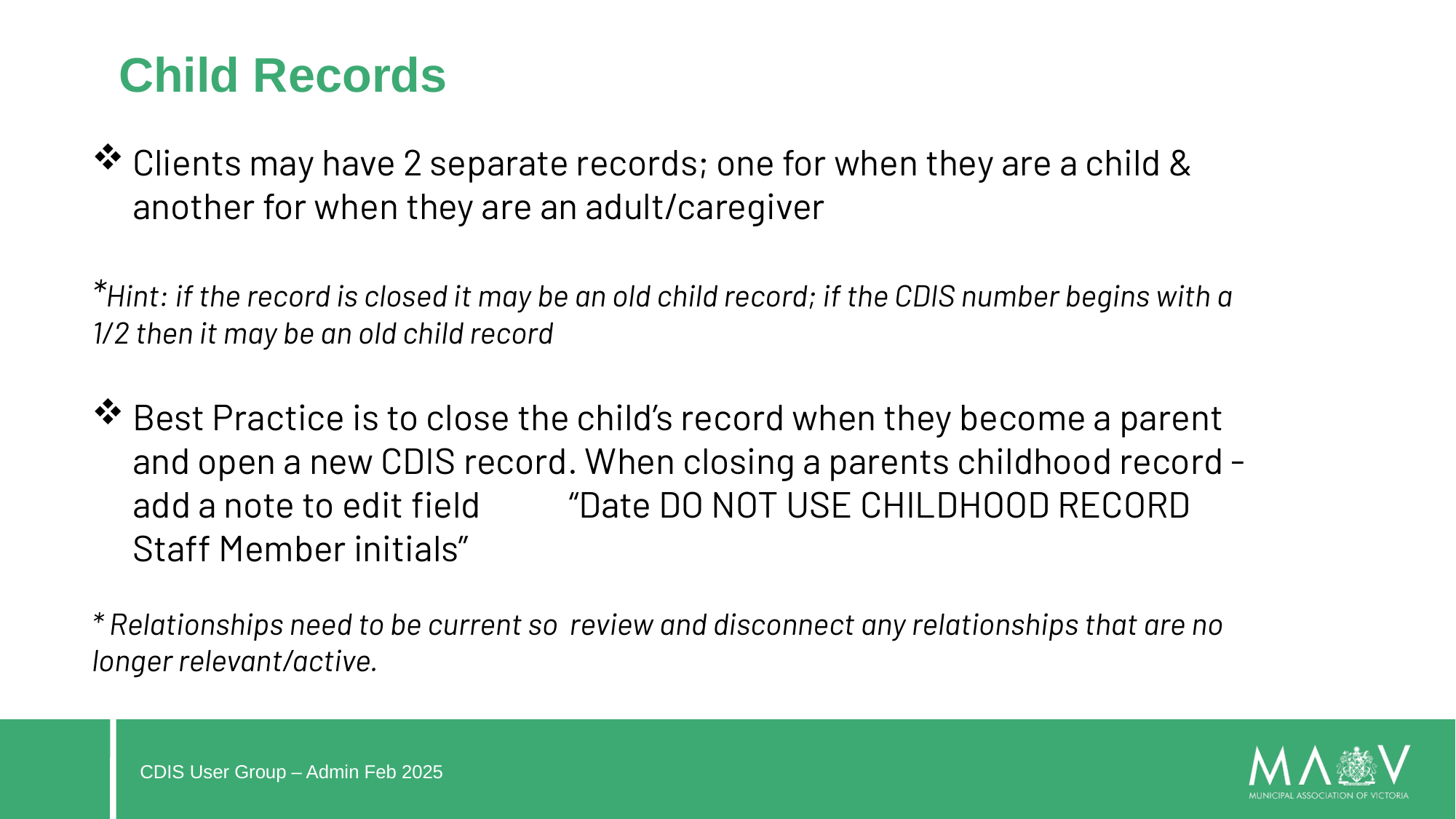

Child Records

#
Clients may have 2 separate records; one for when they are a child & another for when they are an adult/caregiver

*Hint: if the record is closed it may be an old child record; if the CDIS number begins with a 1/2 then it may be an old child record

Best Practice is to close the child’s record when they become a parent and open a new CDIS record. When closing a parents childhood record - add a note to edit field 	“Date DO NOT USE CHILDHOOD RECORD Staff Member initials”

* Relationships need to be current so  review and disconnect any relationships that are no longer relevant/active.

CDIS User Group – Admin Feb 2025